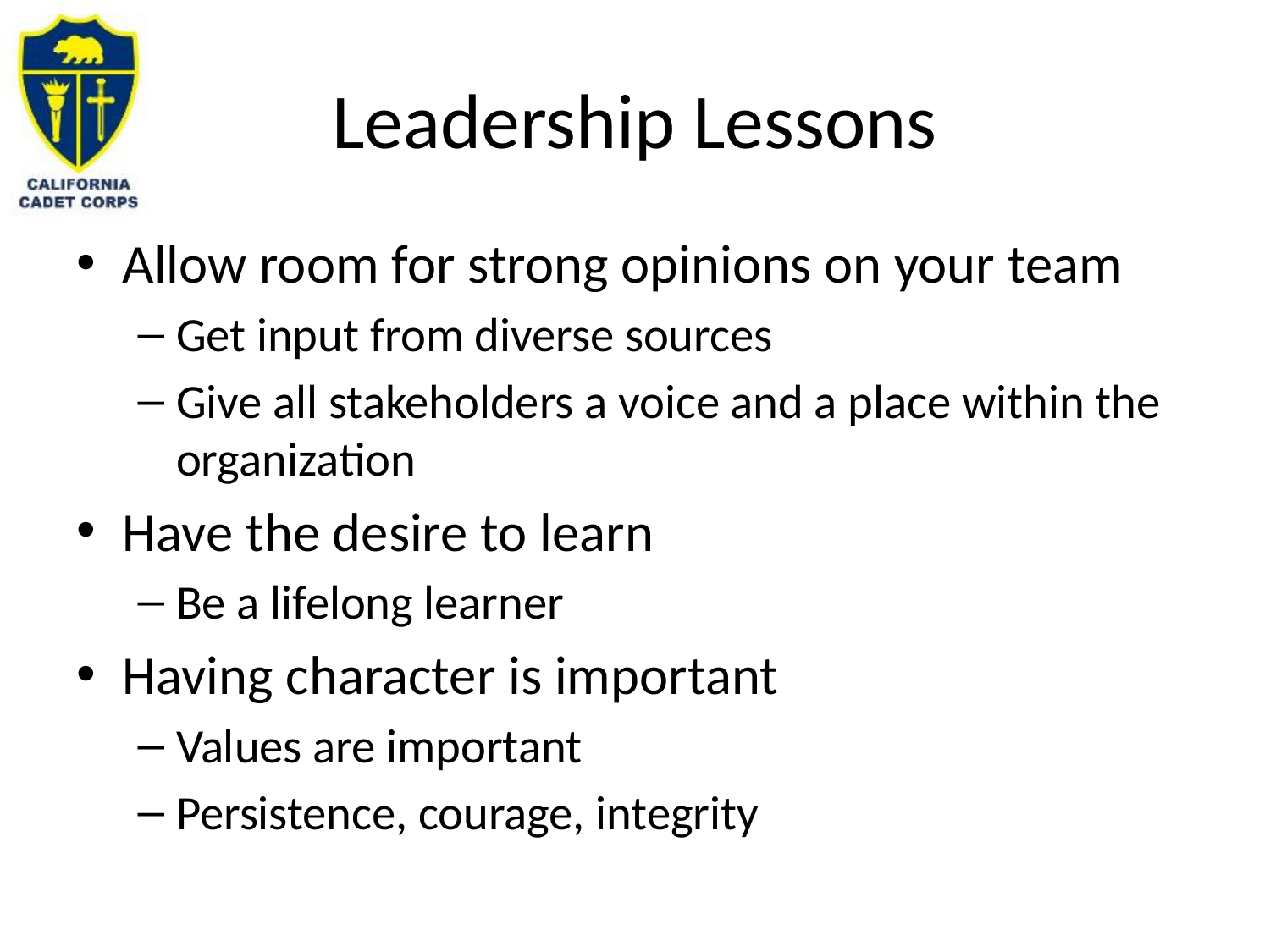

# Leadership Lessons
Allow room for strong opinions on your team
Get input from diverse sources
Give all stakeholders a voice and a place within the organization
Have the desire to learn
Be a lifelong learner
Having character is important
Values are important
Persistence, courage, integrity